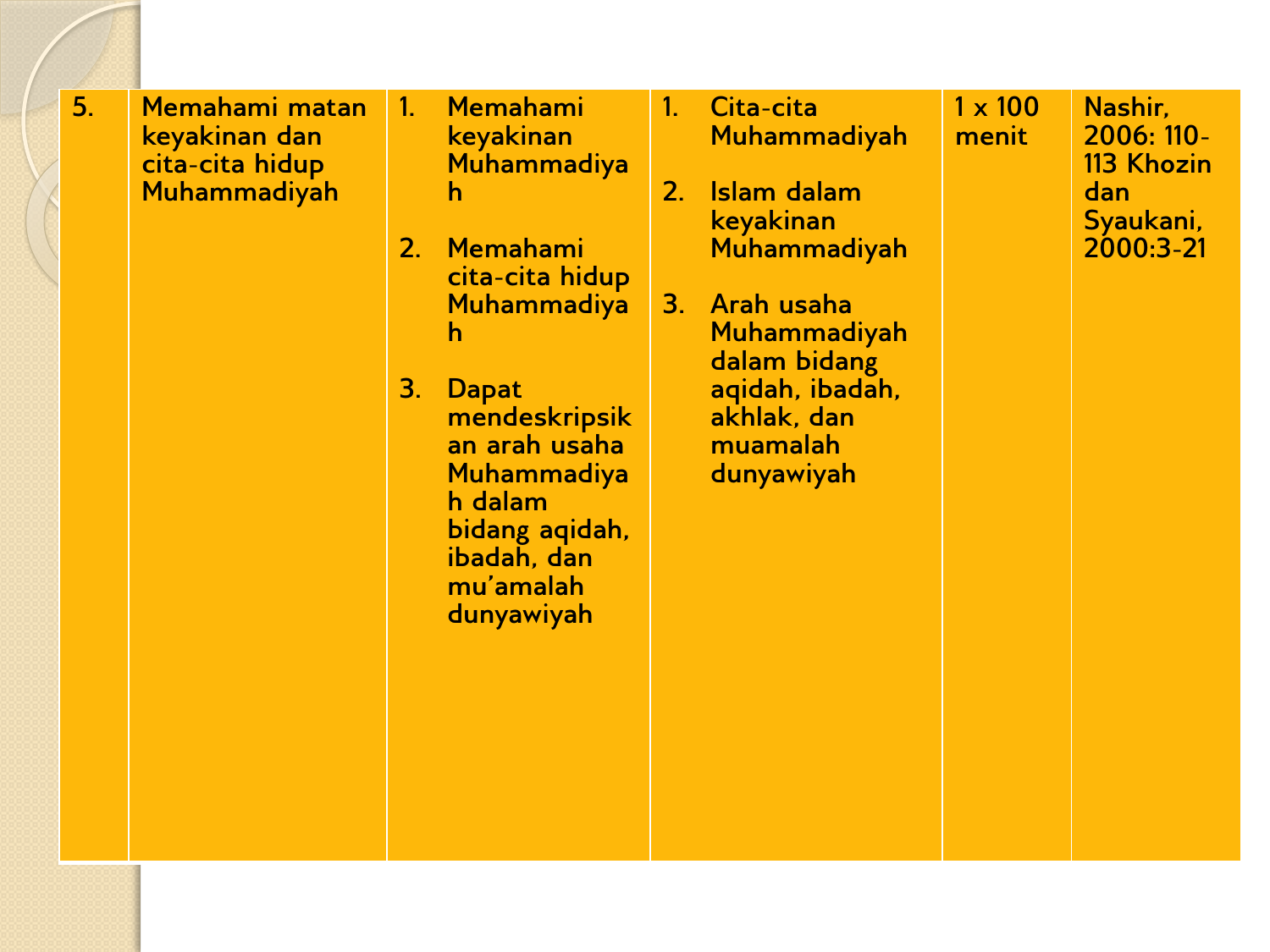

| 5. | Memahami matan keyakinan dan cita-cita hidup Muhammadiyah | Memahami keyakinan Muhammadiyah Memahami cita-cita hidup Muhammadiyah Dapat mendeskripsikan arah usaha Muhammadiyah dalam bidang aqidah, ibadah, dan mu’amalah dunyawiyah | Cita-cita Muhammadiyah Islam dalam keyakinan Muhammadiyah Arah usaha Muhammadiyah dalam bidang aqidah, ibadah, akhlak, dan muamalah dunyawiyah | 1 x 100 menit | Nashir, 2006: 110-113 Khozin dan Syaukani, 2000:3-21 |
| --- | --- | --- | --- | --- | --- |